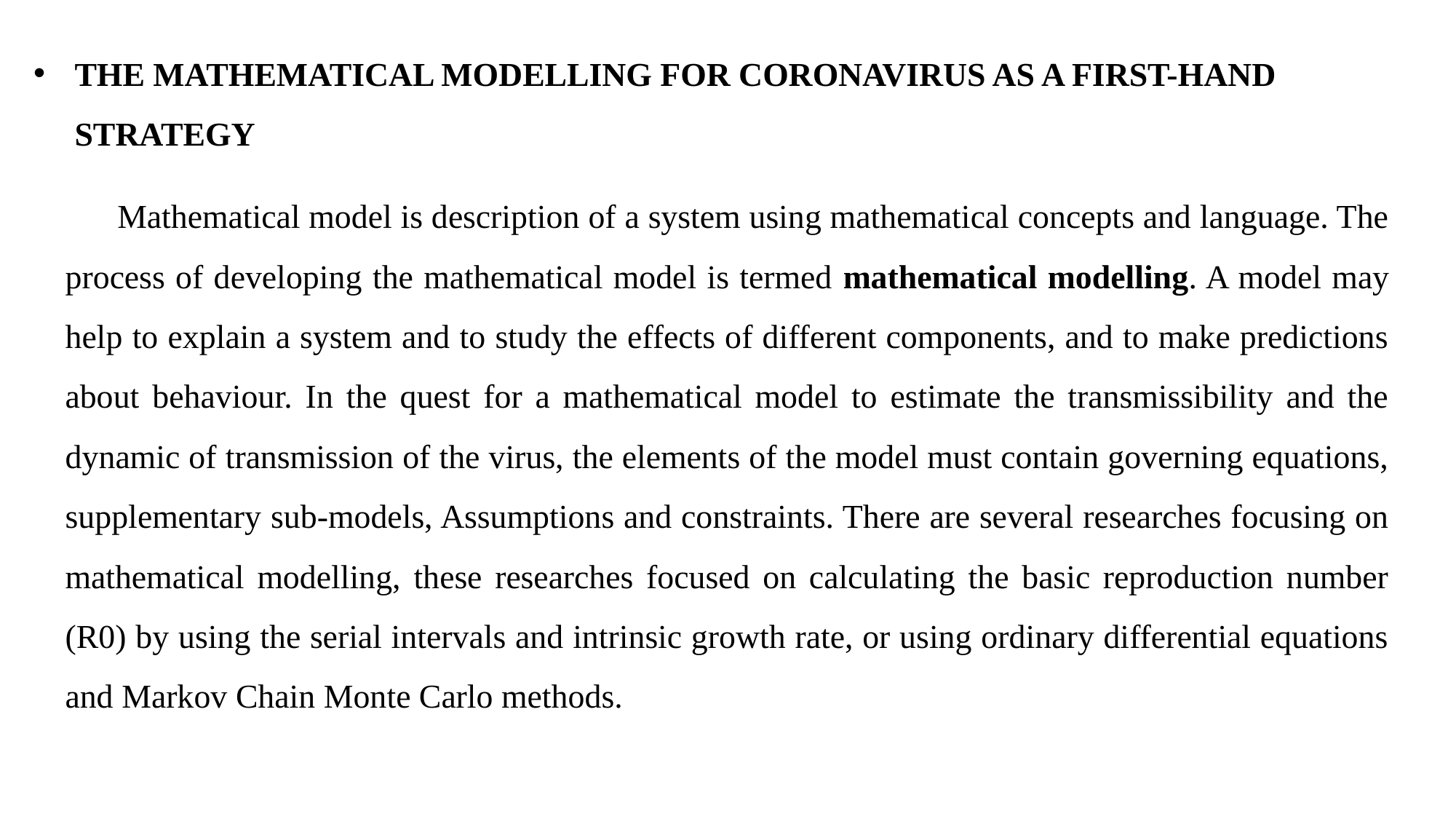

# THE MATHEMATICAL MODELLING FOR CORONAVIRUS AS A FIRST-HAND STRATEGY
      Mathematical model is description of a system using mathematical concepts and language. The process of developing the mathematical model is termed mathematical modelling. A model may help to explain a system and to study the effects of different components, and to make predictions about behaviour. In the quest for a mathematical model to estimate the transmissibility and the dynamic of transmission of the virus, the elements of the model must contain governing equations, supplementary sub-models, Assumptions and constraints. There are several researches focusing on mathematical modelling, these researches focused on calculating the basic reproduction number (R0) by using the serial intervals and intrinsic growth rate, or using ordinary differential equations and Markov Chain Monte Carlo methods.